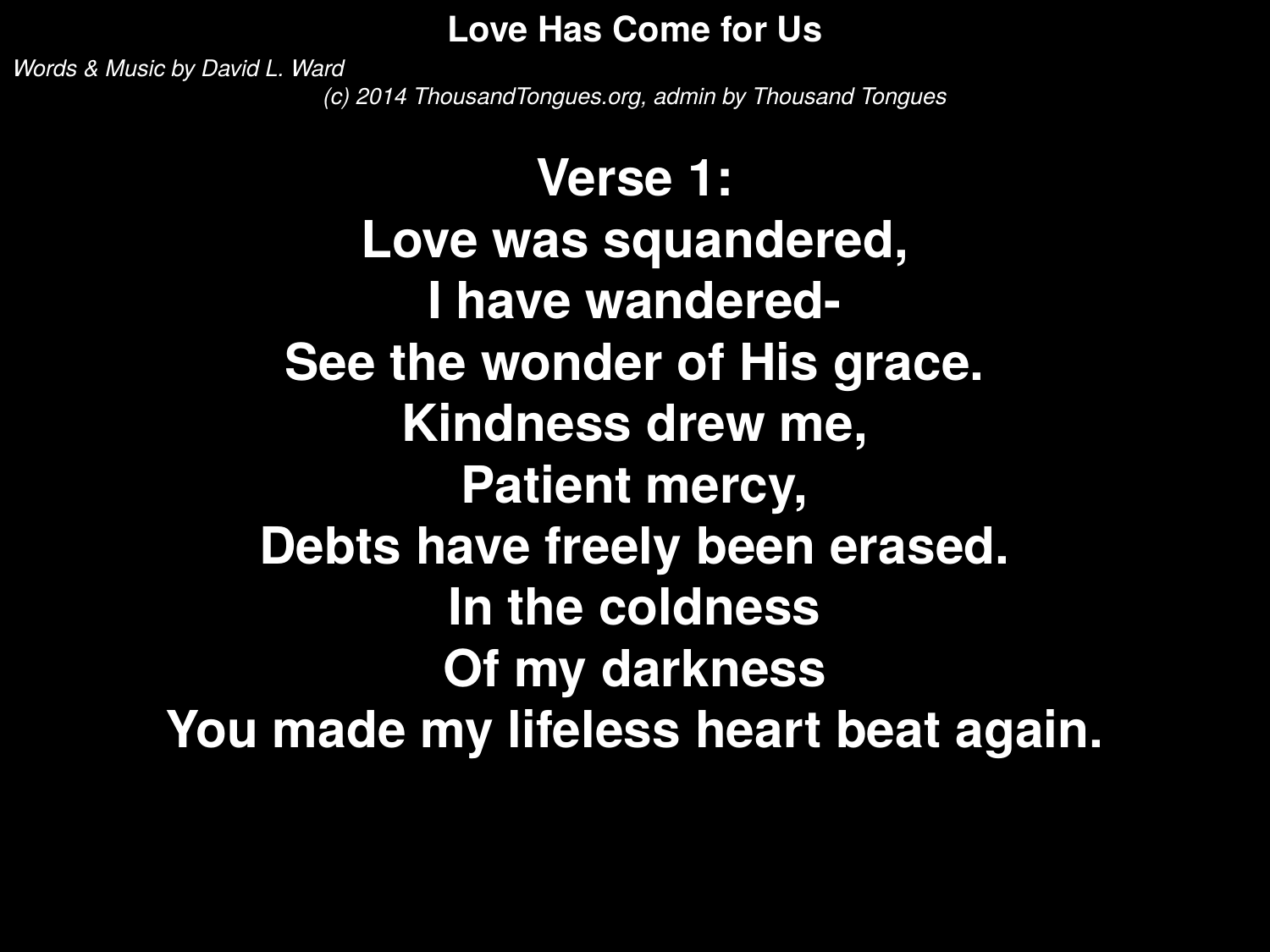

Love Has Come for Us
Words & Music by David L. Ward
(c) 2014 ThousandTongues.org, admin by Thousand Tongues
Verse 1:
Love was squandered,
I have wandered-
See the wonder of His grace.
Kindness drew me,
Patient mercy,
Debts have freely been erased.
In the coldness
Of my darkness
You made my lifeless heart beat again.